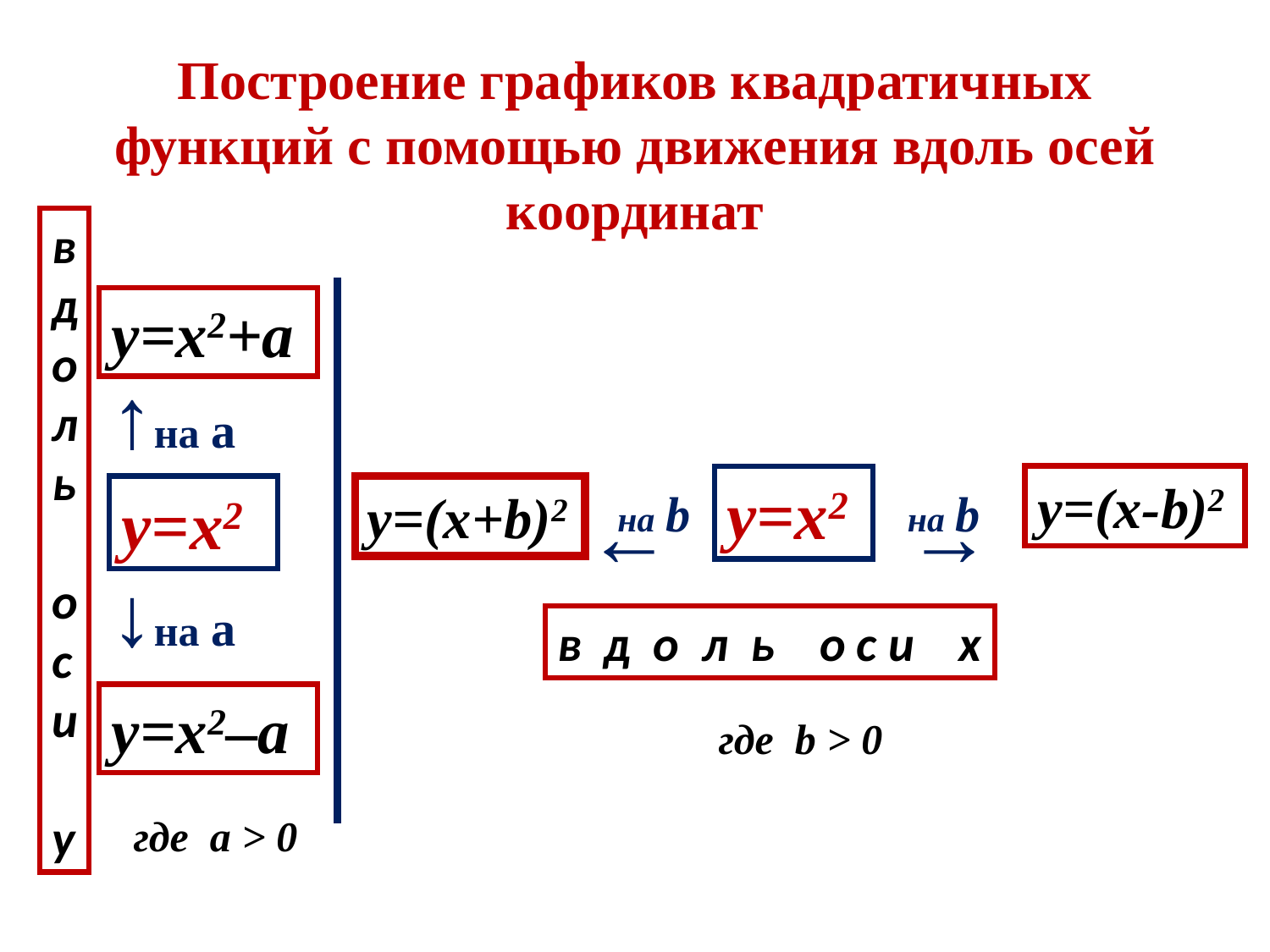

# Построение графиков квадратичных функций с помощью движения вдоль осей координат
в
д
о
л
ь
 ос и

у
у=х2+а
↑на а
у=(х-b)2
у=х2
у=х2
у=(х+b)2
←
на b
→
на b
↓на а
в  д  о  л  ь    о с и    х
у=х2–а
где  b > 0
где  а > 0